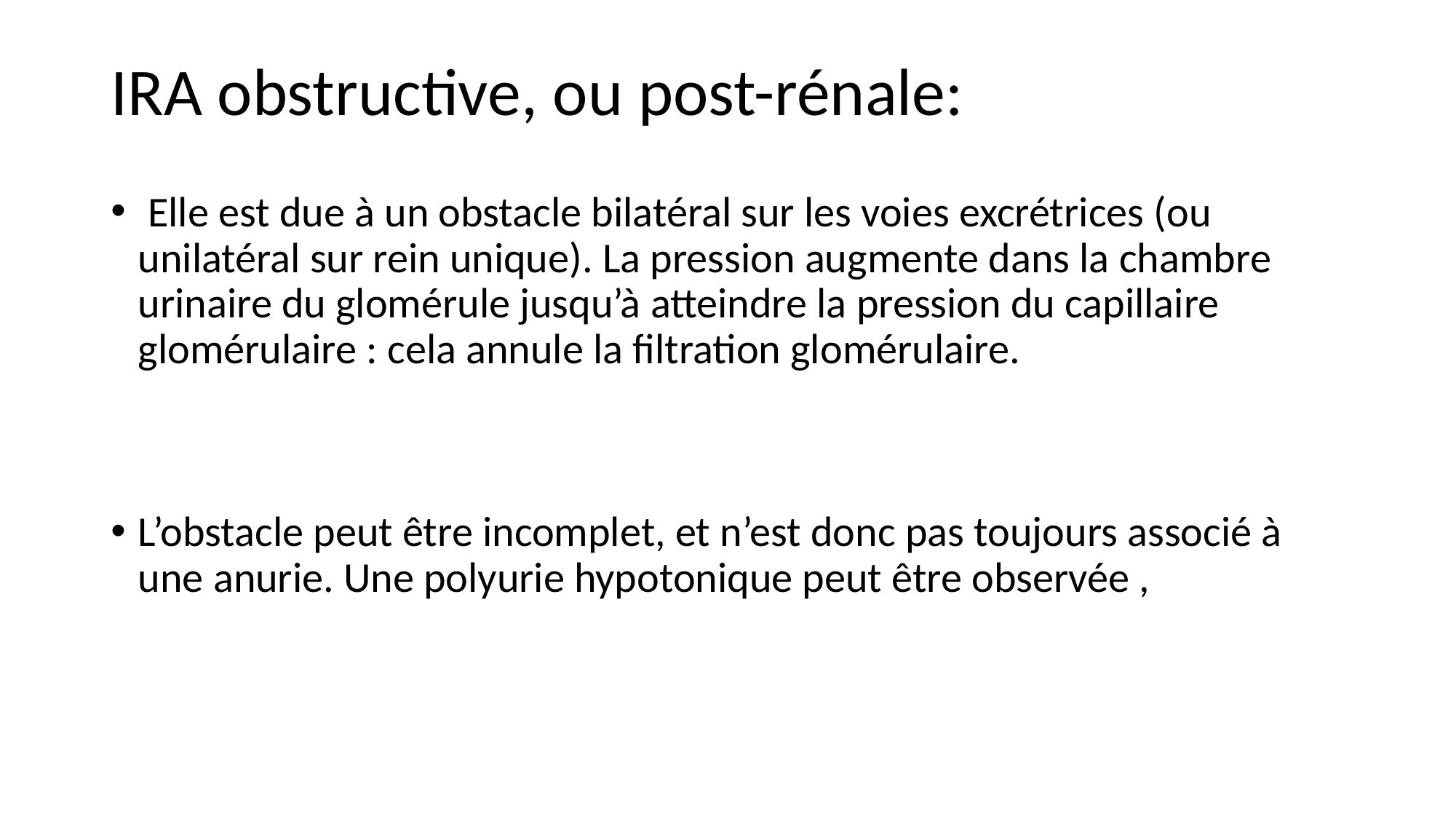

# IRA obstructive, ou post-rénale:
 Elle est due à un obstacle bilatéral sur les voies excrétrices (ou unilatéral sur rein unique). La pression augmente dans la chambre urinaire du glomérule jusqu’à atteindre la pression du capillaire glomérulaire : cela annule la filtration glomérulaire.

L’obstacle peut être incomplet, et n’est donc pas toujours associé à une anurie. Une polyurie hypotonique peut être observée ,